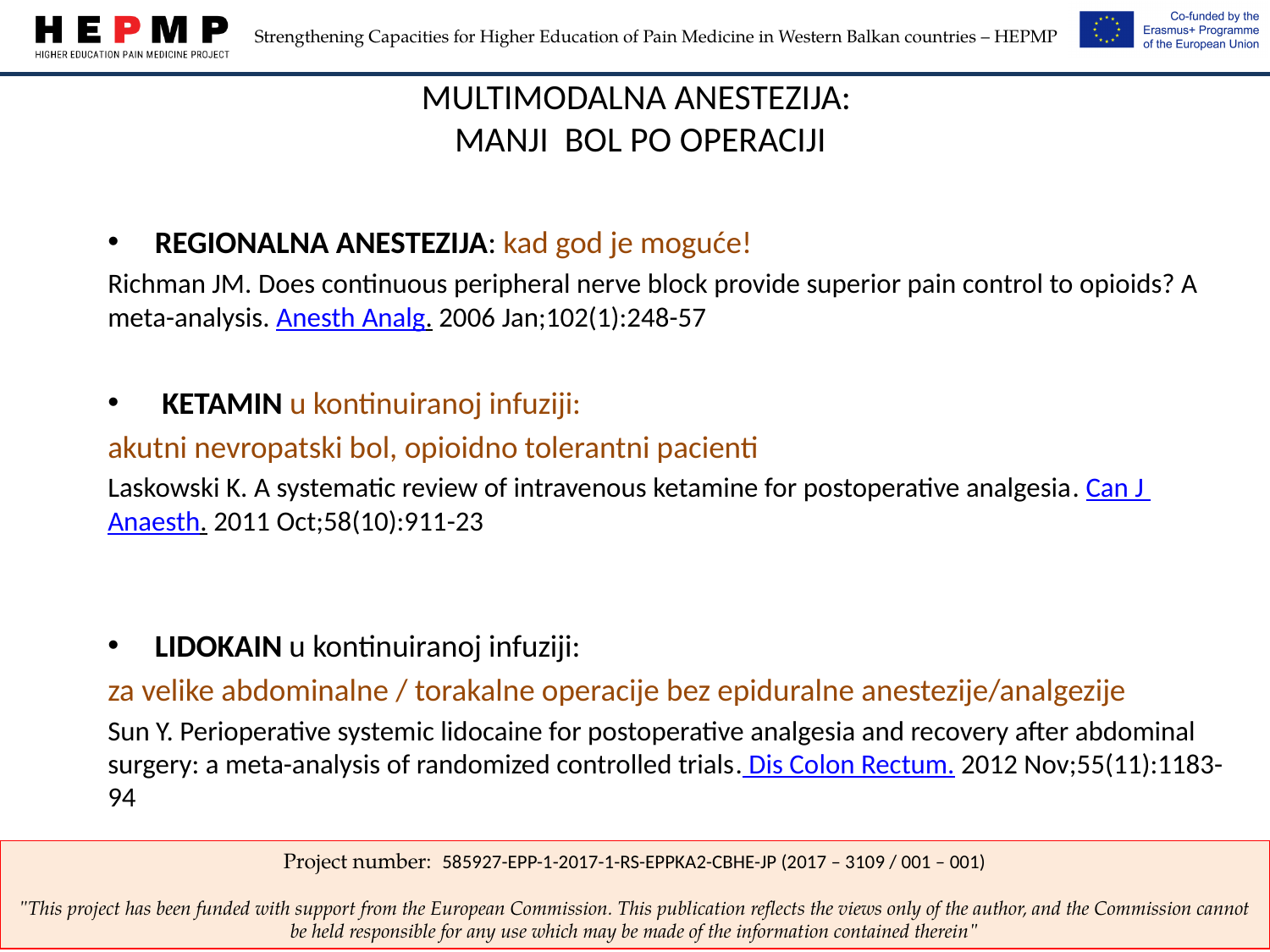

# MULTIMODALNA ANESTEZIJA: MANJI  BOL PO OPERACIJI
REGIONALNA ANESTEZIJA: kad god je moguće!
Richman JM. Does continuous peripheral nerve block provide superior pain control to opioids? A meta-analysis. Anesth Analg. 2006 Jan;102(1):248-57

 KETAMIN u kontinuiranoj infuziji:
akutni nevropatski bol, opioidno tolerantni pacienti
Laskowski K. A systematic review of intravenous ketamine for postoperative analgesia. Can J Anaesth. 2011 Oct;58(10):911-23

LIDOKAIN u kontinuiranoj infuziji:
za velike abdominalne / torakalne operacije bez epiduralne anestezije/analgezije
Sun Y. Perioperative systemic lidocaine for postoperative analgesia and recovery after abdominal surgery: a meta-analysis of randomized controlled trials. Dis Colon Rectum. 2012 Nov;55(11):1183-94